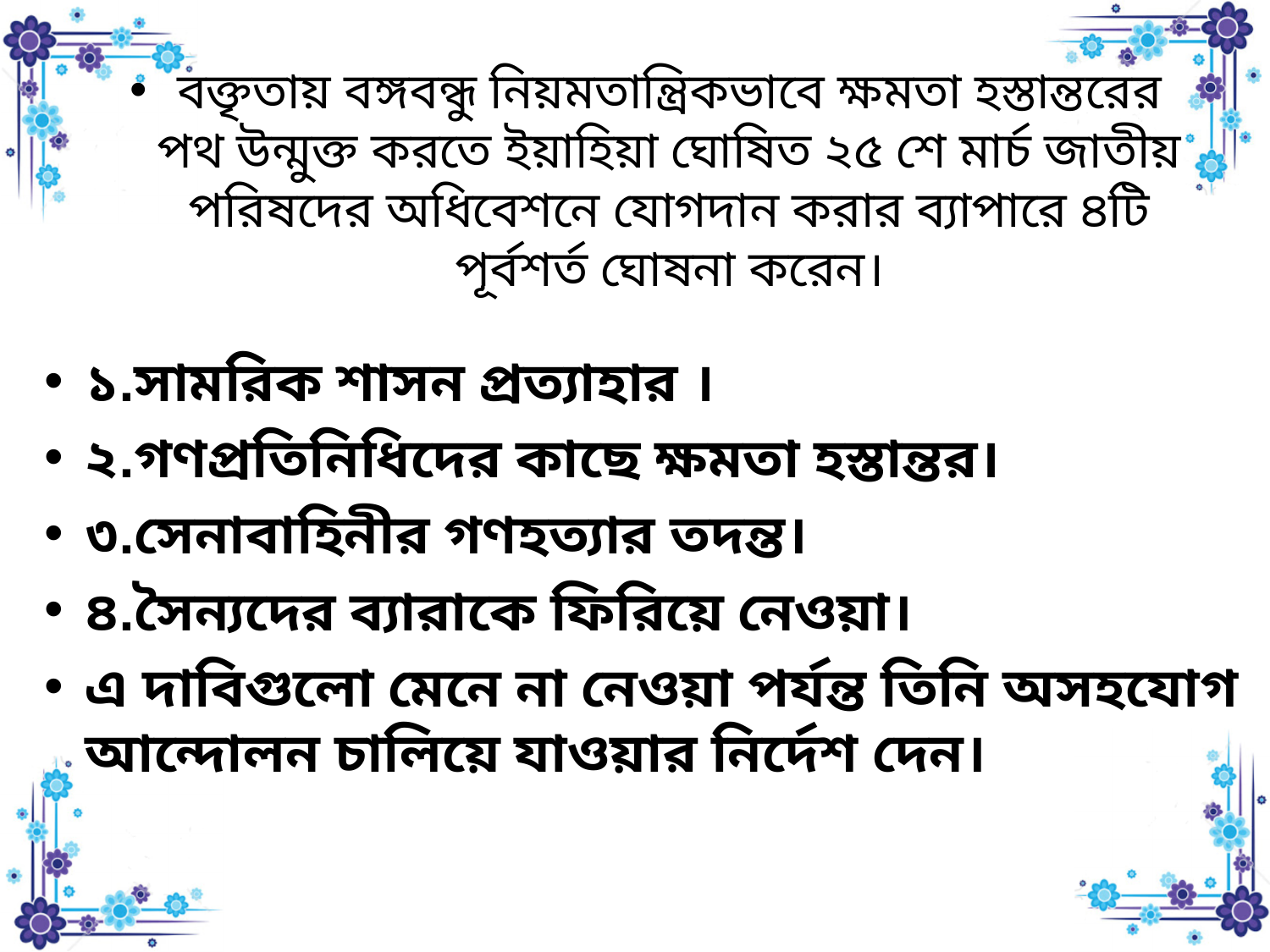

বক্তৃতায় বঙ্গবন্ধু নিয়মতান্ত্রিকভাবে ক্ষমতা হস্তান্তরের পথ উন্মুক্ত করতে ইয়াহিয়া ঘোষিত ২৫ শে মার্চ জাতীয় পরিষদের অধিবেশনে যোগদান করার ব্যাপারে ৪টি পূর্বশর্ত ঘোষনা করেন।

১.সামরিক শাসন প্রত্যাহার ।
২.গণপ্রতিনিধিদের কাছে ক্ষমতা হস্তান্তর।
৩.সেনাবাহিনীর গণহত্যার তদন্ত।
৪.সৈন্যদের ব্যারাকে ফিরিয়ে নেওয়া।
এ দাবিগুলো মেনে না নেওয়া পর্যন্ত তিনি অসহযোগ আন্দোলন চালিয়ে যাওয়ার নির্দেশ দেন।